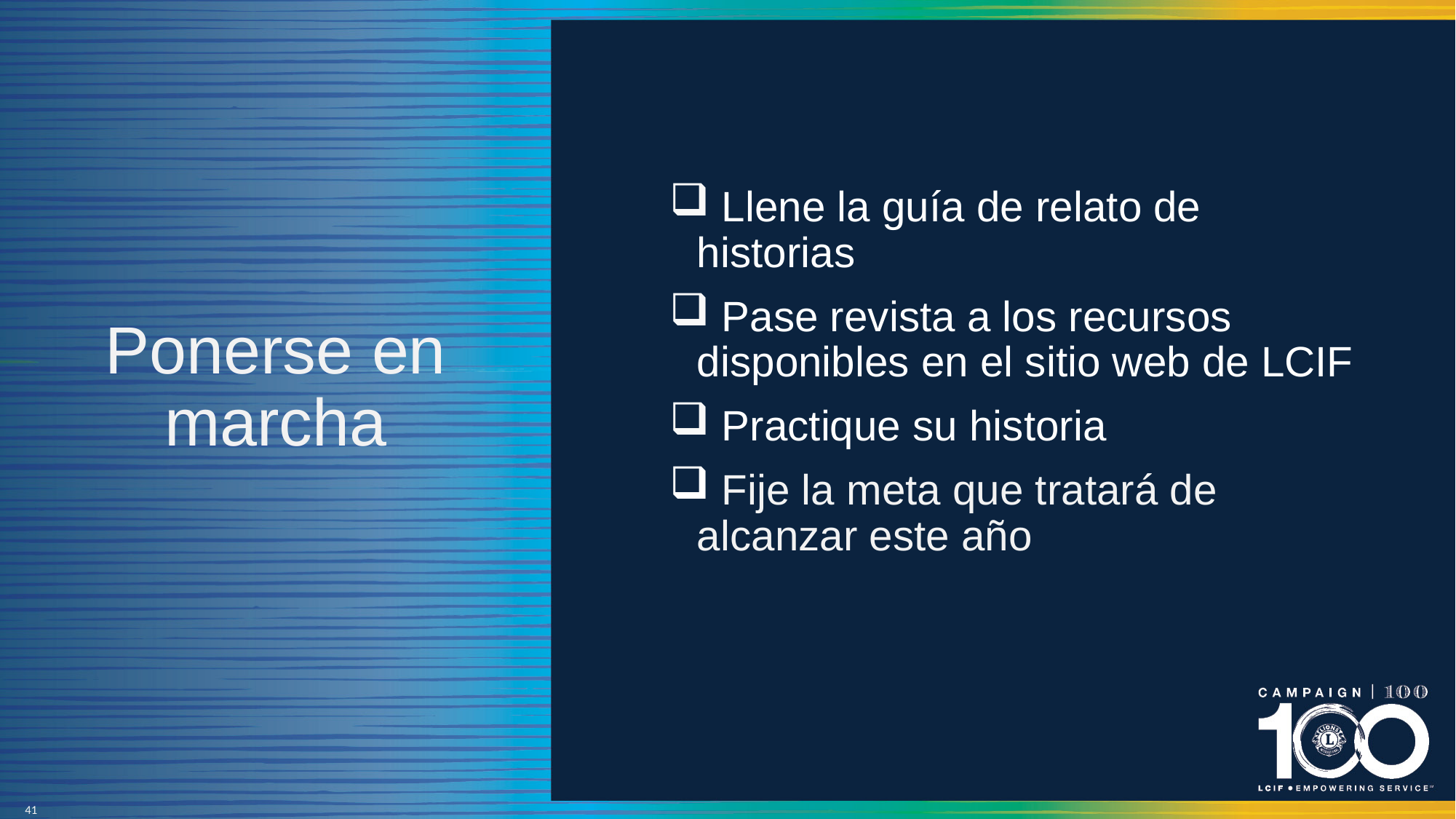

# Ponerse en marcha
 Llene la guía de relato de historias
 Pase revista a los recursos disponibles en el sitio web de LCIF
 Practique su historia
 Fije la meta que tratará de alcanzar este año